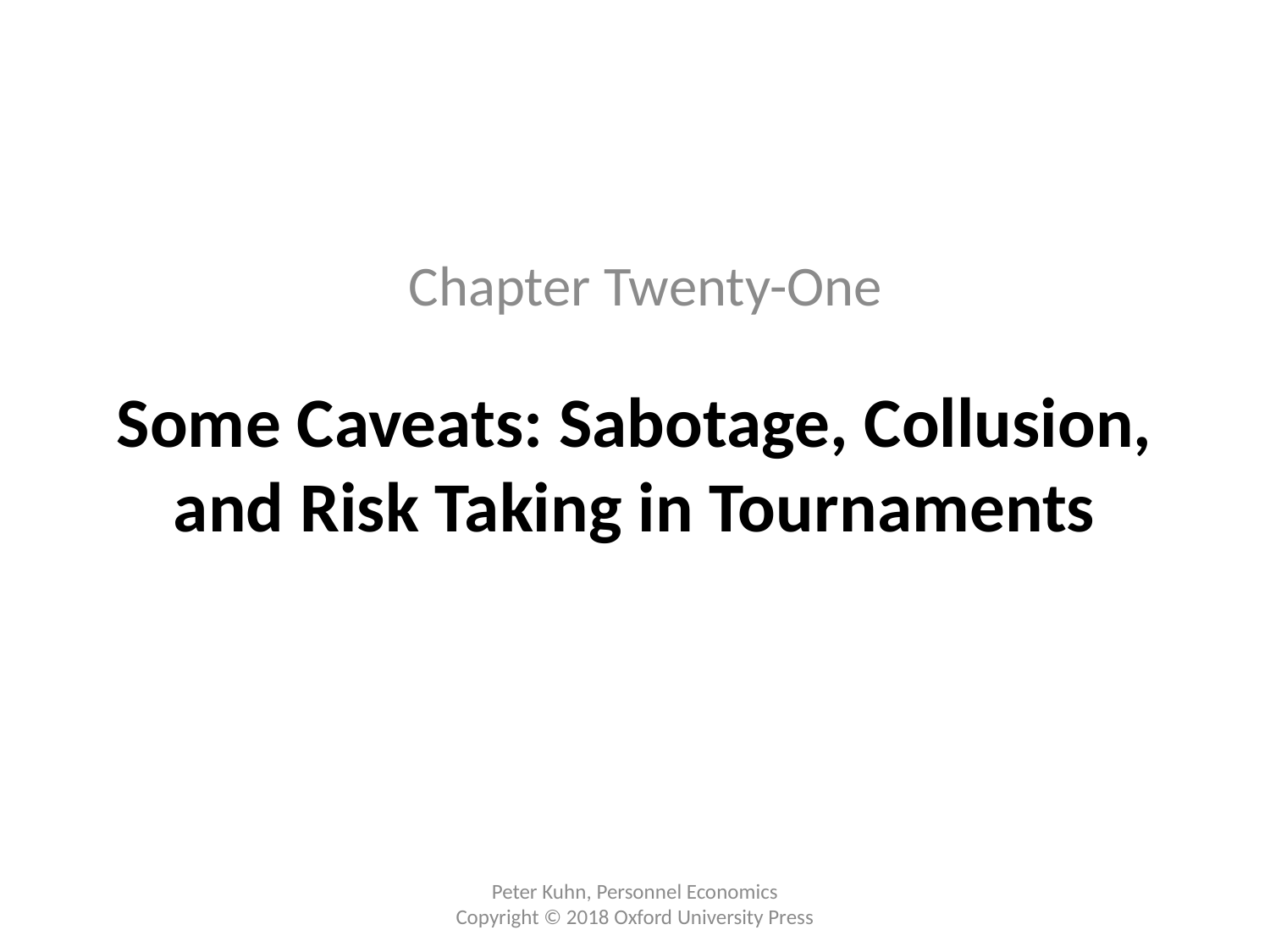

Chapter Twenty-One
# Some Caveats: Sabotage, Collusion, and Risk Taking in Tournaments
Peter Kuhn, Personnel Economics
Copyright © 2018 Oxford University Press